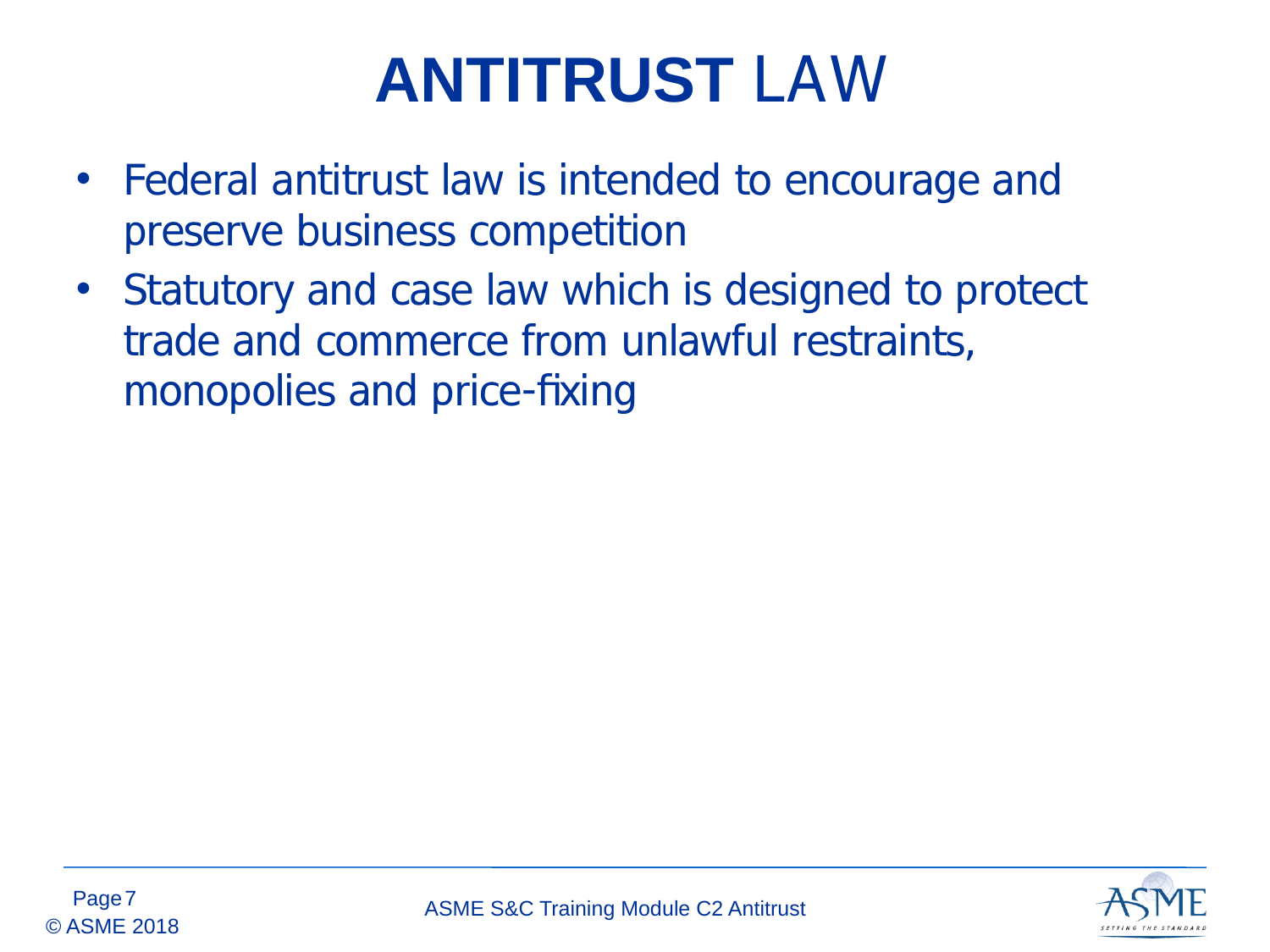

ANTITRUST LAW
Federal antitrust law is intended to encourage and preserve business competition
Statutory and case law which is designed to protect trade and commerce from unlawful restraints, monopolies and price-fixing
7
ASME S&C Training Module C2 Antitrust